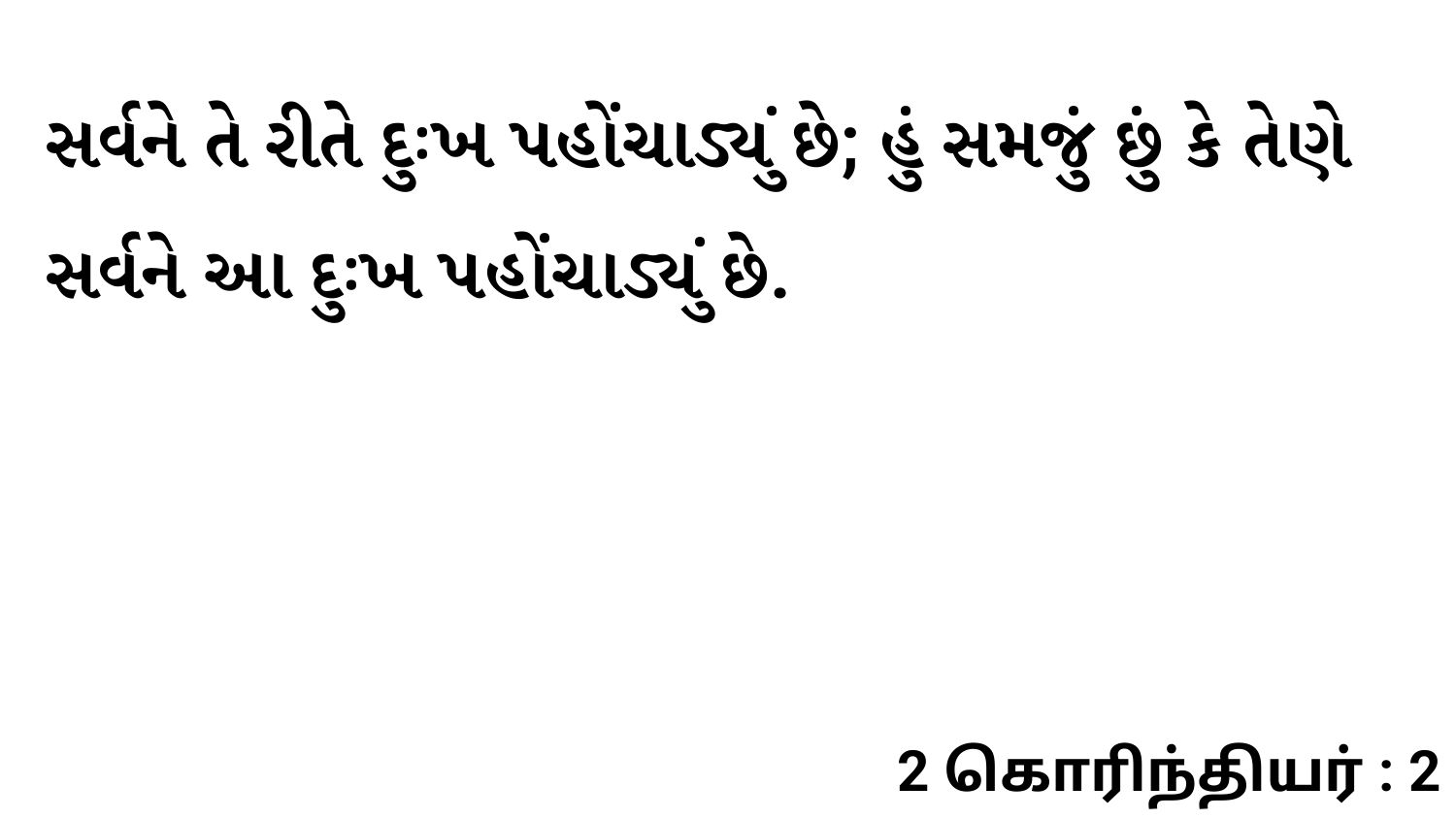

સર્વને તે રીતે દુઃખ પહોંચાડ્યું છે; હું સમજું છું કે તેણે સર્વને આ દુઃખ પહોંચાડ્યું છે.
2 கொரிந்தியர் : 2